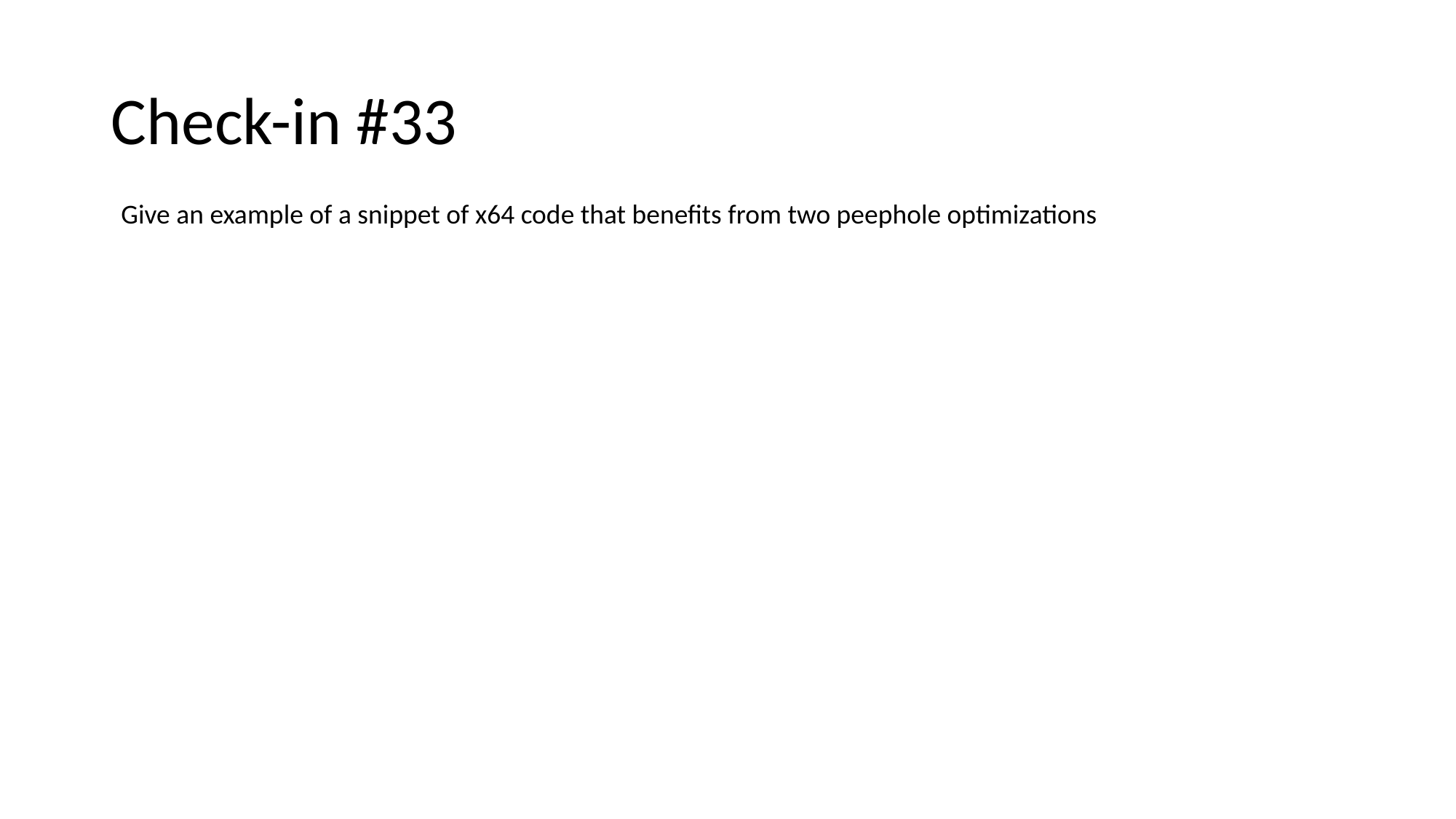

# Check-in #33
Give an example of a snippet of x64 code that benefits from two peephole optimizations